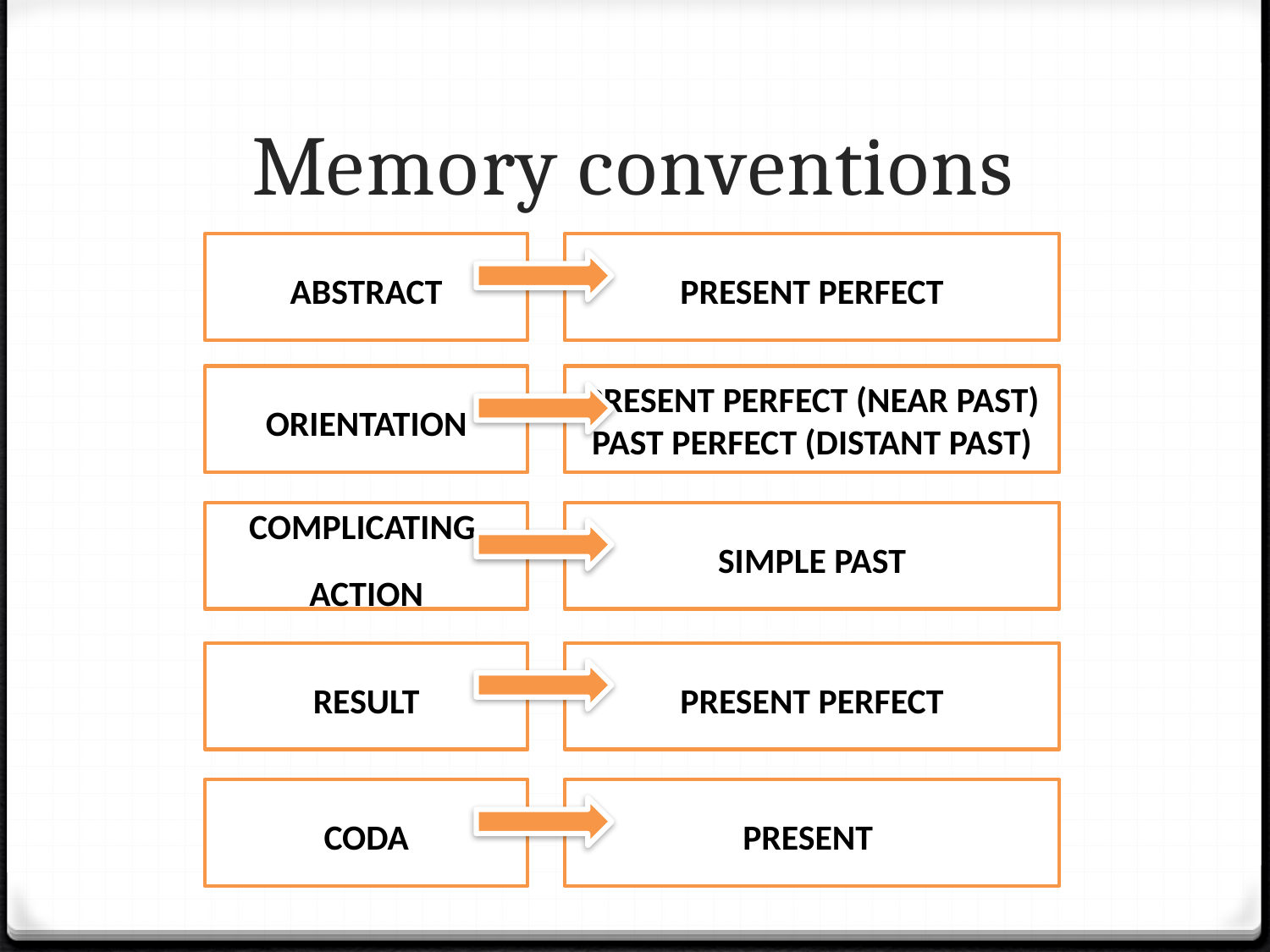

# Memory conventions
abstract
present perfect

orientation
present perfect (near past)
past perfect (distant past)

complicating
action
simple past

result
present perfect

coda
present